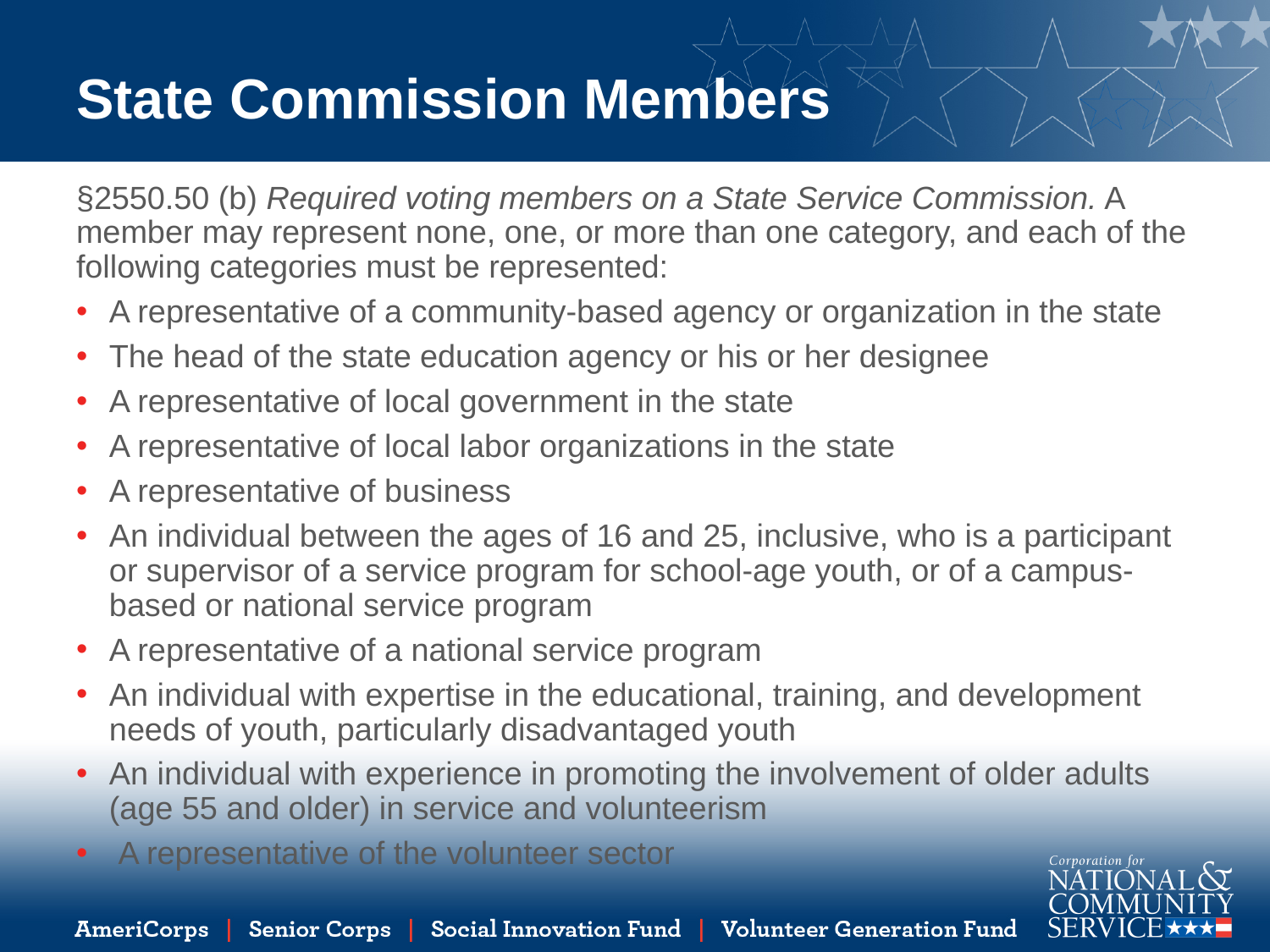

# State Commission Members
§2550.50 (b) Required voting members on a State Service Commission. A member may represent none, one, or more than one category, and each of the following categories must be represented:
A representative of a community-based agency or organization in the state
The head of the state education agency or his or her designee
A representative of local government in the state
A representative of local labor organizations in the state
A representative of business
An individual between the ages of 16 and 25, inclusive, who is a participant or supervisor of a service program for school-age youth, or of a campus-based or national service program
A representative of a national service program
An individual with expertise in the educational, training, and development needs of youth, particularly disadvantaged youth
An individual with experience in promoting the involvement of older adults (age 55 and older) in service and volunteerism
 A representative of the volunteer sector